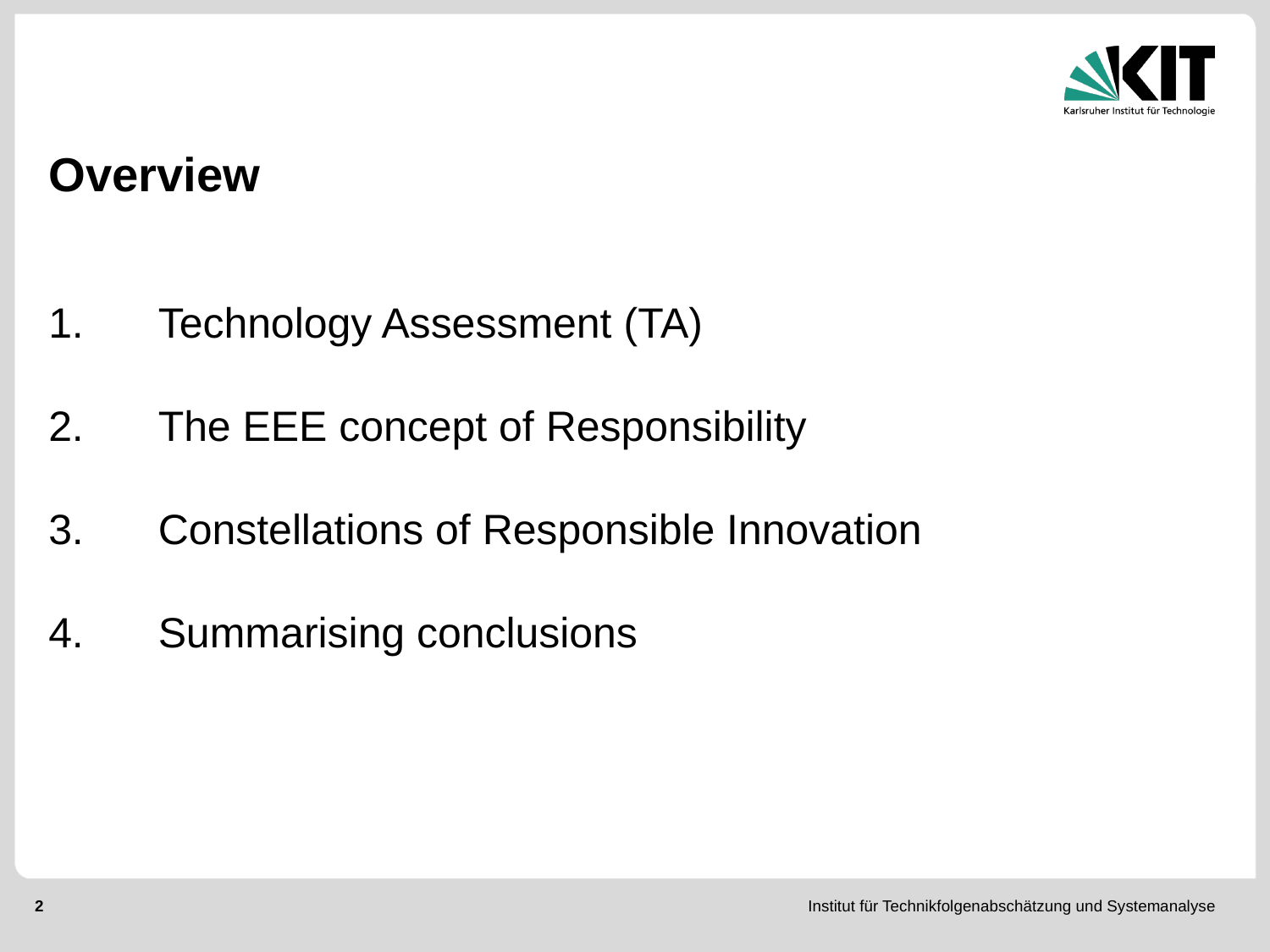

Overview
1.	Technology Assessment (TA)
2.	The EEE concept of Responsibility
3.	Constellations of Responsible Innovation
4.	Summarising conclusions